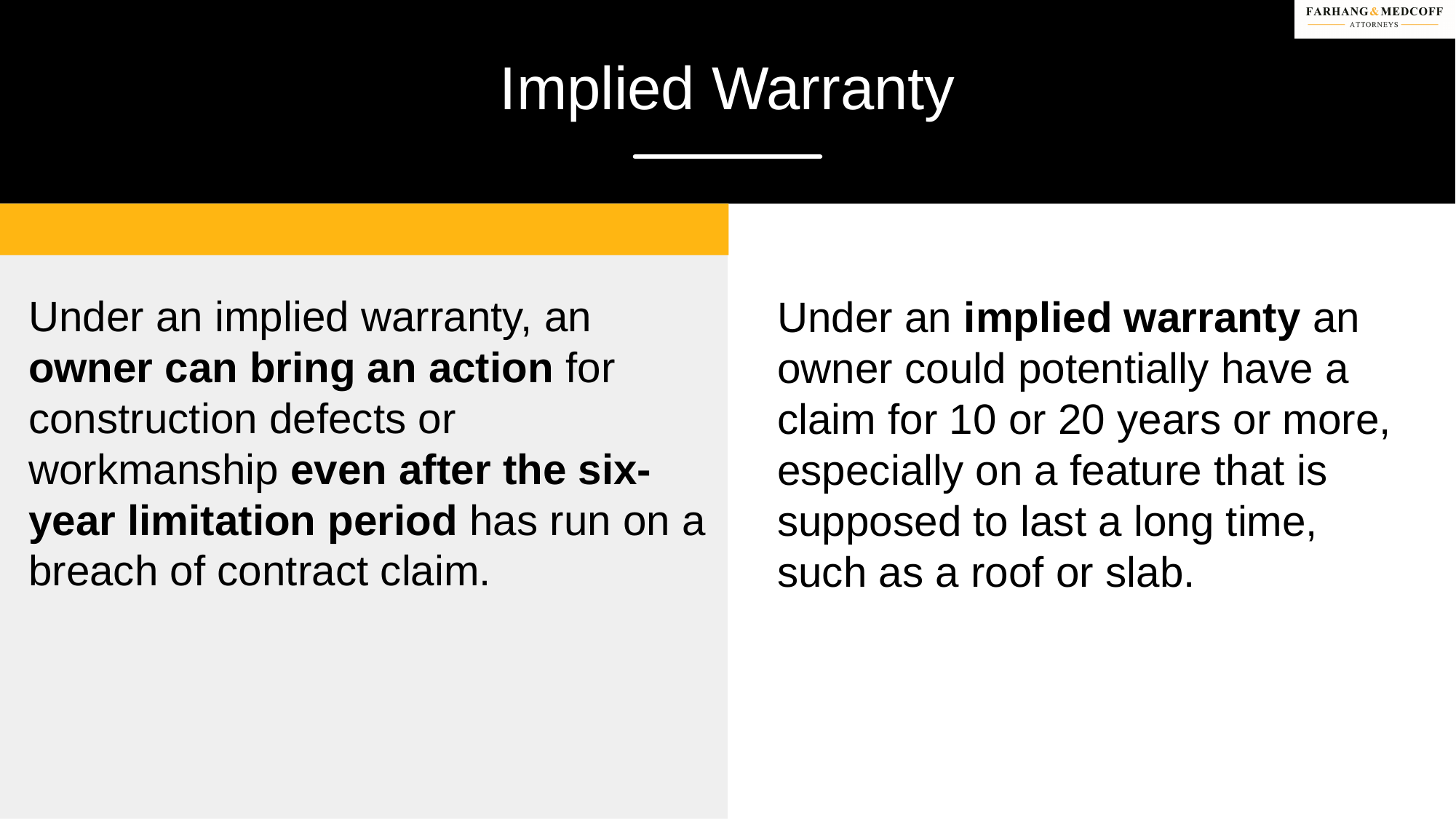

# Implied Warranty

Under an implied warranty, an owner can bring an action for construction defects or workmanship even after the six-year limitation period has run on a breach of contract claim.
Under an implied warranty an owner could potentially have a claim for 10 or 20 years or more, especially on a feature that is supposed to last a long time, such as a roof or slab.